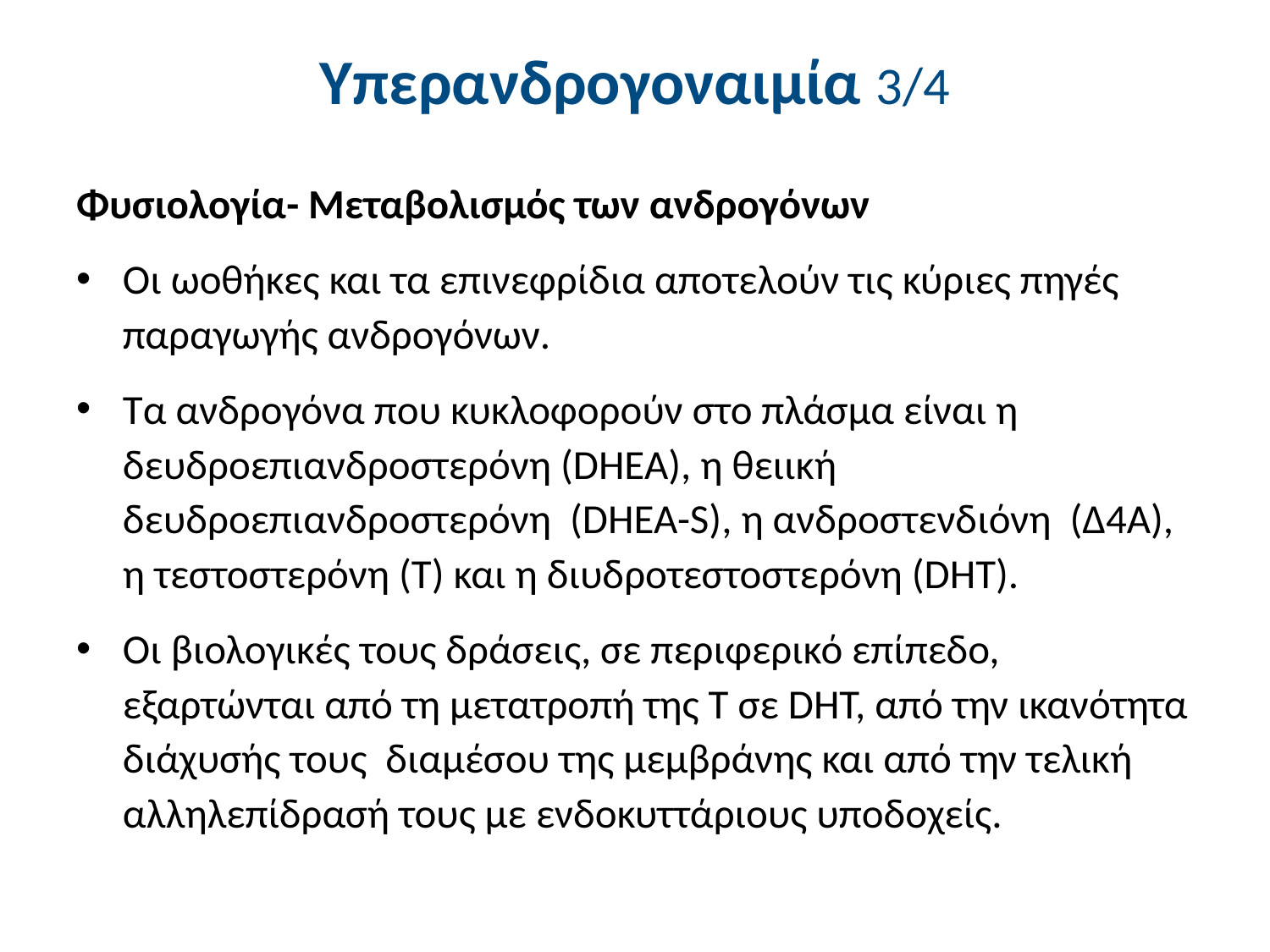

# Υπερανδρογοναιμία 3/4
Φυσιολογία- Μεταβολισμός των ανδρογόνων
Οι ωοθήκες και τα επινεφρίδια αποτελούν τις κύριες πηγές παραγωγής ανδρογόνων.
Τα ανδρογόνα που κυκλοφορούν στο πλάσμα είναι η δευδροεπιανδροστερόνη (DHEA), η θειική δευδροεπιανδροστερόνη  (DHEA-S), η ανδροστενδιόνη  (Δ4Α), η τεστοστερόνη (T) και η διυδροτεστοστερόνη (DHT).
Οι βιολογικές τους δράσεις, σε περιφερικό επίπεδο, εξαρτώνται από τη μετατροπή της Τ σε DHT, από την ικανότητα διάχυσής τους  διαμέσου της μεμβράνης και από την τελική αλληλεπίδρασή τους με ενδοκυττάριους υποδοχείς.